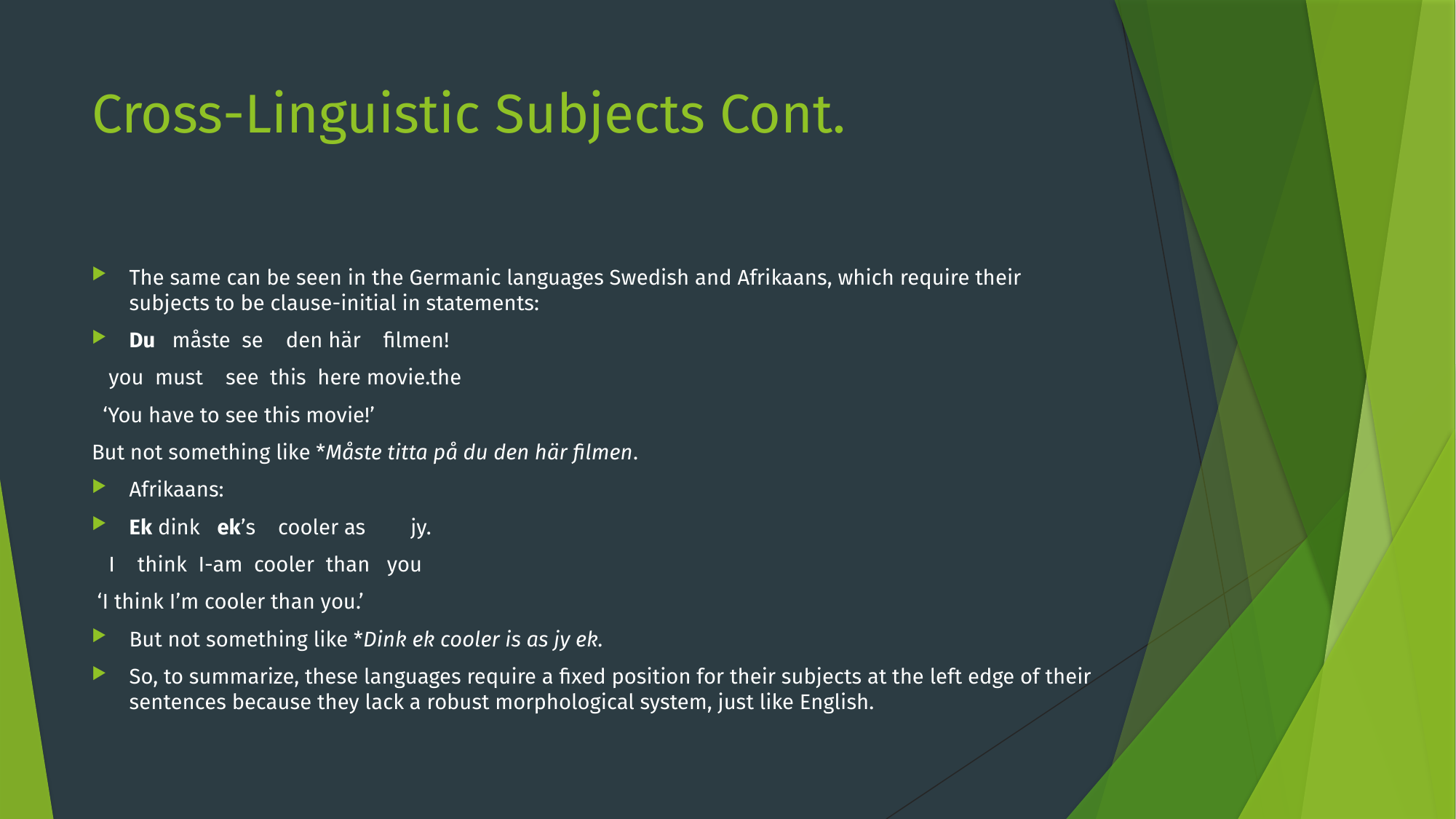

# Cross-Linguistic Subjects Cont.
The same can be seen in the Germanic languages Swedish and Afrikaans, which require their subjects to be clause-initial in statements:
Du   måste  se    den här    filmen!
   you  must    see  this  here movie.the
  ‘You have to see this movie!’
But not something like *Måste titta på du den här filmen.
Afrikaans:
Ek dink   ek’s    cooler as        jy.
   I    think  I-am  cooler  than   you
 ‘I think I’m cooler than you.’
But not something like *Dink ek cooler is as jy ek.
So, to summarize, these languages require a fixed position for their subjects at the left edge of their sentences because they lack a robust morphological system, just like English.